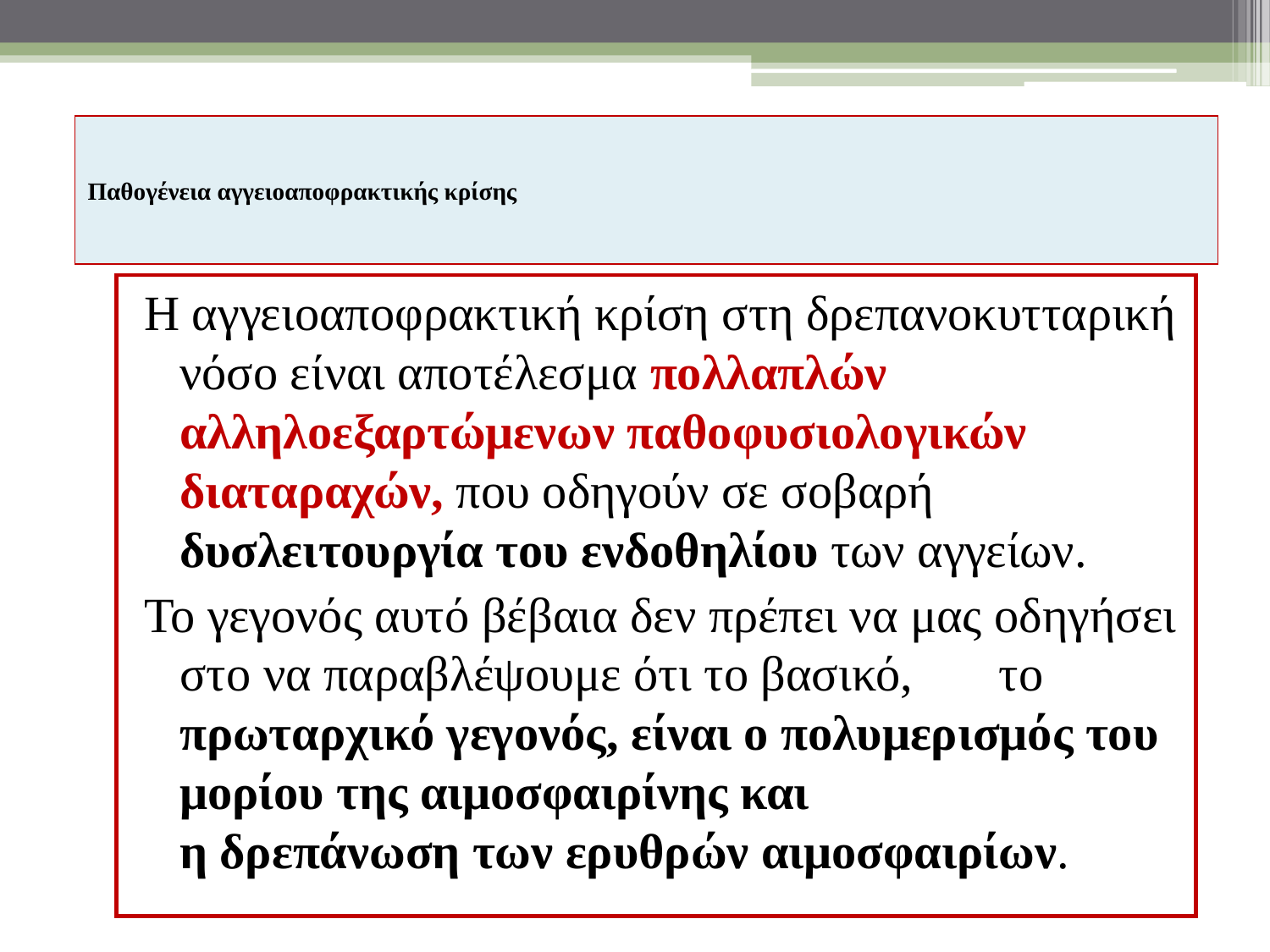

# Παθογένεια αγγειοαποφρακτικής κρίσης
Η αγγειοαποφρακτική κρίση στη δρεπανοκυτταρική νόσο είναι αποτέλεσμα πολλαπλών αλληλοεξαρτώμενων παθοφυσιολογικών διαταραχών, που οδηγούν σε σοβαρή δυσλειτουργία του ενδοθηλίου των αγγείων.
Το γεγονός αυτό βέβαια δεν πρέπει να μας οδηγήσει στο να παραβλέψουμε ότι το βασικό,       το πρωταρχικό γεγονός, είναι ο πολυμερισμός του μορίου της αιμοσφαιρίνης και                              η δρεπάνωση των ερυθρών αιμοσφαιρίων.